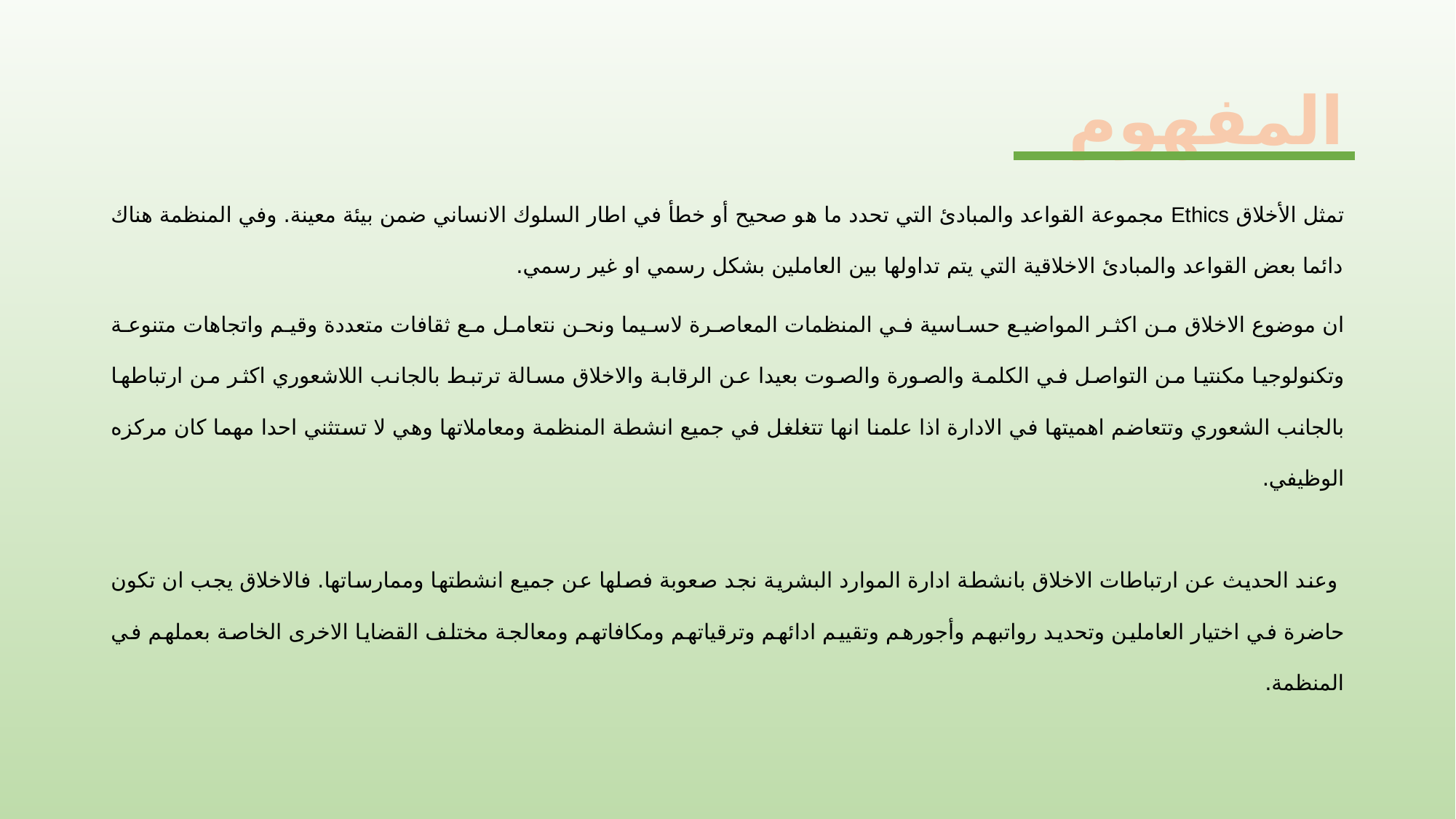

# المفهوم
	تمثل الأخلاق Ethics مجموعة القواعد والمبادئ التي تحدد ما هو صحيح أو خطأ في اطار السلوك الانساني ضمن بيئة معينة. وفي المنظمة هناك دائما بعض القواعد والمبادئ الاخلاقية التي يتم تداولها بين العاملين بشكل رسمي او غير رسمي.
	ان موضوع الاخلاق من اكثر المواضيع حساسية في المنظمات المعاصرة لاسيما ونحن نتعامل مع ثقافات متعددة وقيم واتجاهات متنوعة وتكنولوجيا مكنتيا من التواصل في الكلمة والصورة والصوت بعيدا عن الرقابة والاخلاق مسالة ترتبط بالجانب اللاشعوري اكثر من ارتباطها بالجانب الشعوري وتتعاضم اهميتها في الادارة اذا علمنا انها تتغلغل في جميع انشطة المنظمة ومعاملاتها وهي لا تستثني احدا مهما كان مركزه الوظيفي.

	 وعند الحديث عن ارتباطات الاخلاق بانشطة ادارة الموارد البشرية نجد صعوبة فصلها عن جميع انشطتها وممارساتها. فالاخلاق يجب ان تكون حاضرة في اختيار العاملين وتحديد رواتبهم وأجورهم وتقييم ادائهم وترقياتهم ومكافاتهم ومعالجة مختلف القضايا الاخرى الخاصة بعملهم في المنظمة.